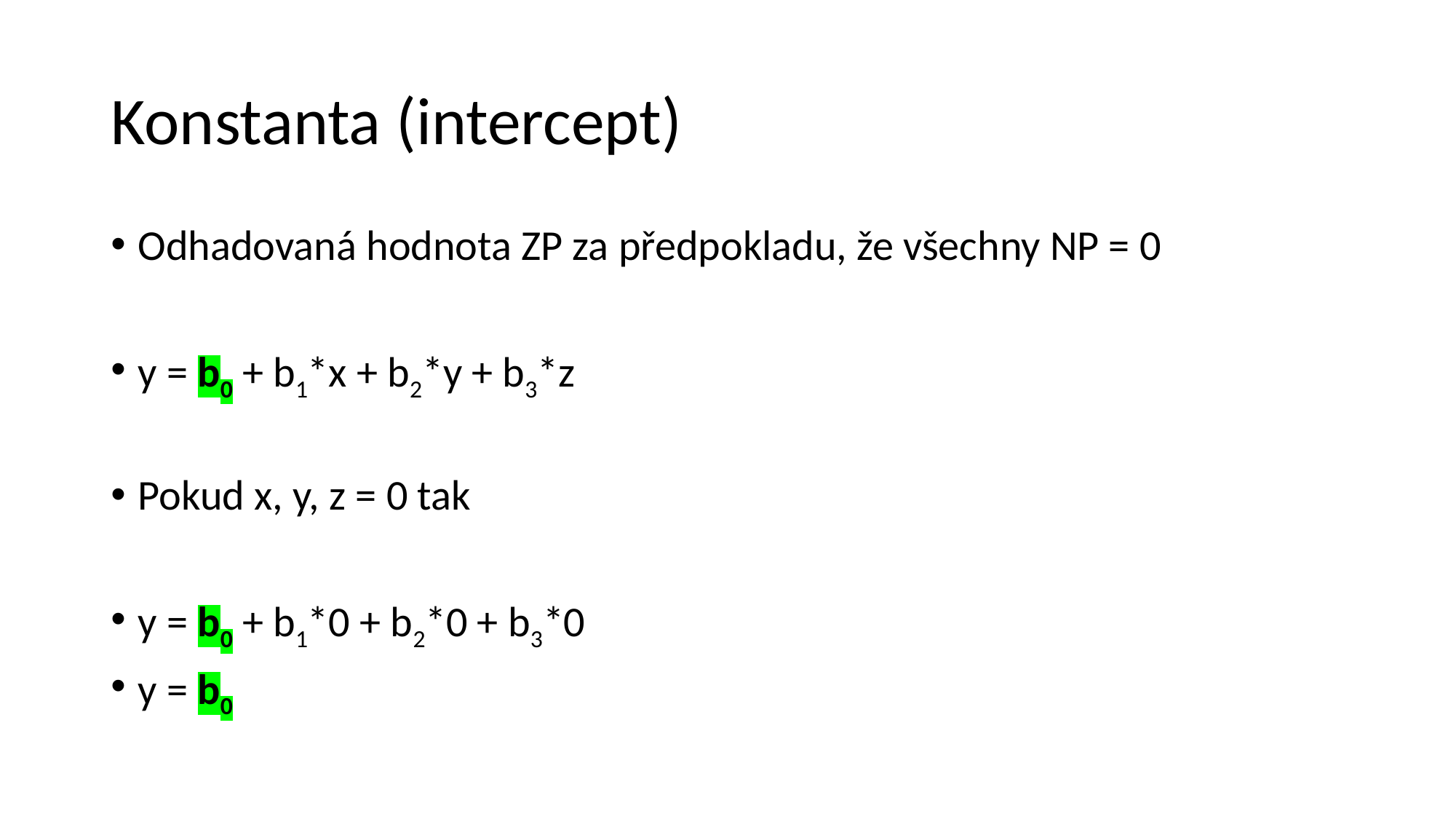

# Konstanta (intercept)
Odhadovaná hodnota ZP za předpokladu, že všechny NP = 0

y = b0 + b1*x + b2*y + b3*z

Pokud x, y, z = 0 tak

y = b0 + b1*0 + b2*0 + b3*0
y = b0